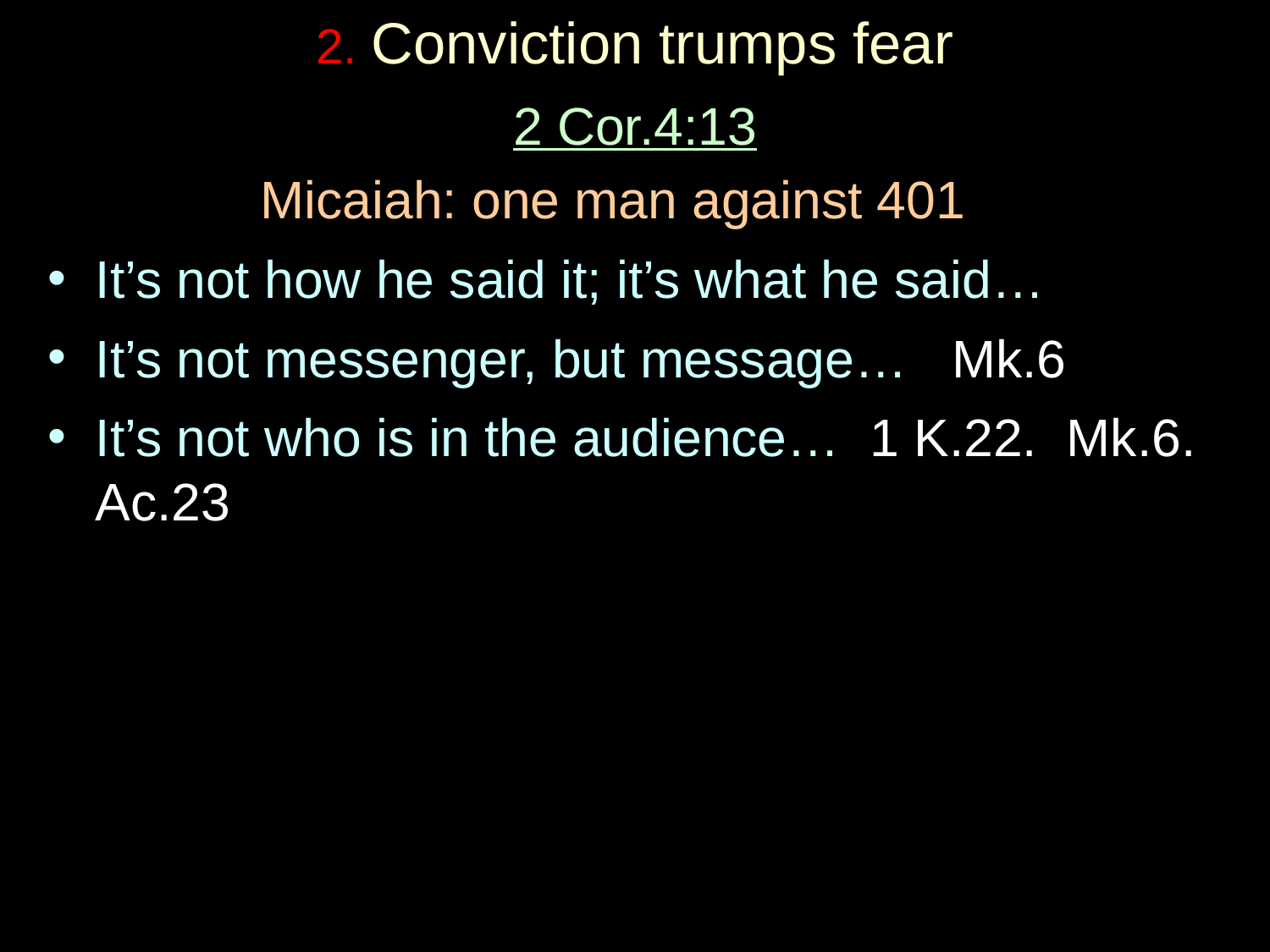

# 2. Conviction trumps fear
2 Cor.4:13
Micaiah: one man against 401
It’s not how he said it; it’s what he said…
It’s not messenger, but message…   Mk.6
It’s not who is in the audience…  1 K.22.  Mk.6.  Ac.23